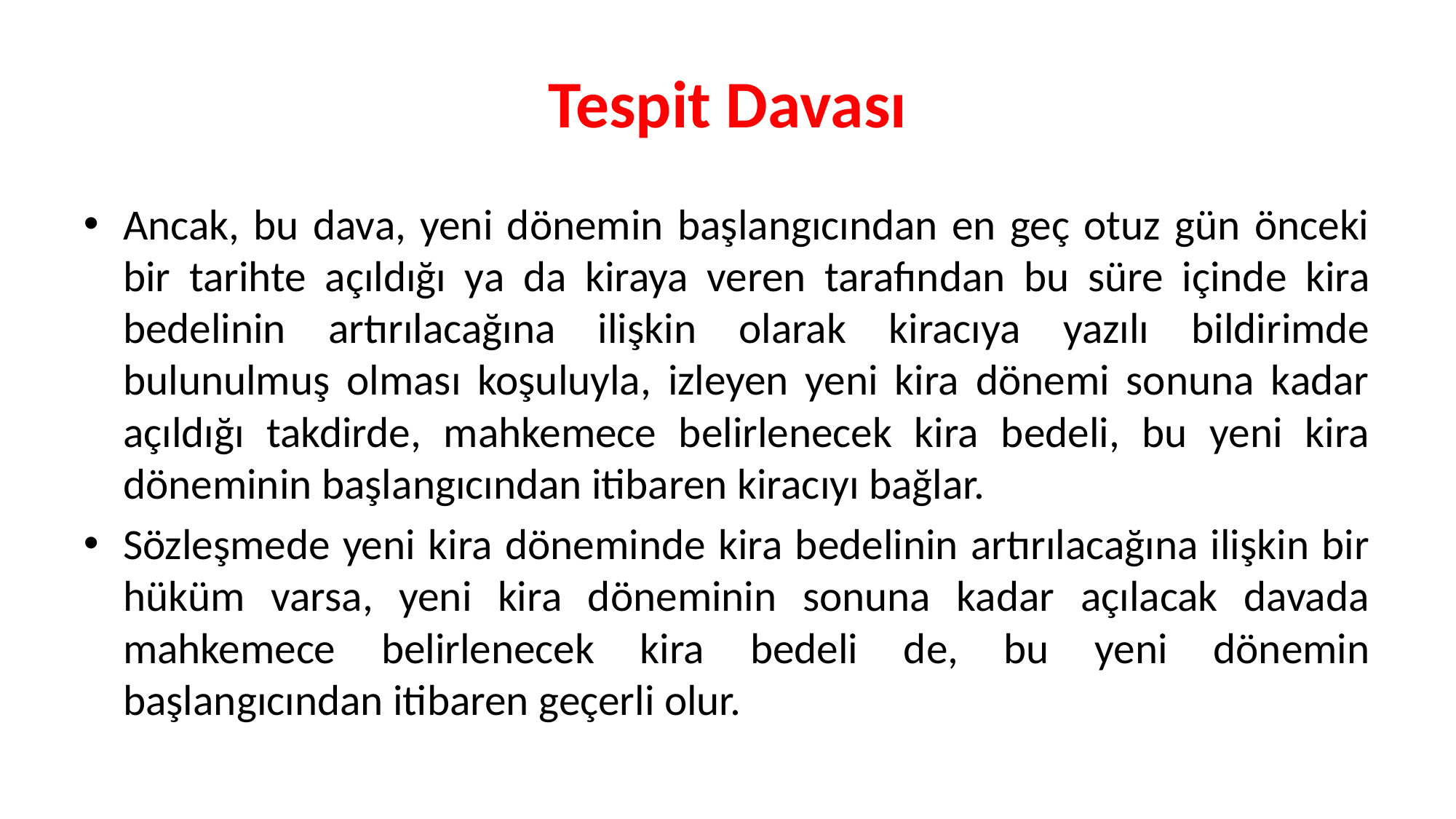

# Tespit Davası
Ancak, bu dava, yeni dönemin başlangıcından en geç otuz gün önceki bir tarihte açıldığı ya da kiraya veren tarafından bu süre içinde kira bedelinin artırılacağına ilişkin olarak kiracıya yazılı bildirimde bulunulmuş olması koşuluyla, izleyen yeni kira dönemi sonuna kadar açıldığı takdirde, mahkemece belirlenecek kira bedeli, bu yeni kira döneminin başlangıcından itibaren kiracıyı bağlar.
Sözleşmede yeni kira döneminde kira bedelinin artırılacağına ilişkin bir hüküm varsa, yeni kira döneminin sonuna kadar açılacak davada mahkemece belirlenecek kira bedeli de, bu yeni dönemin başlangıcından itibaren geçerli olur.